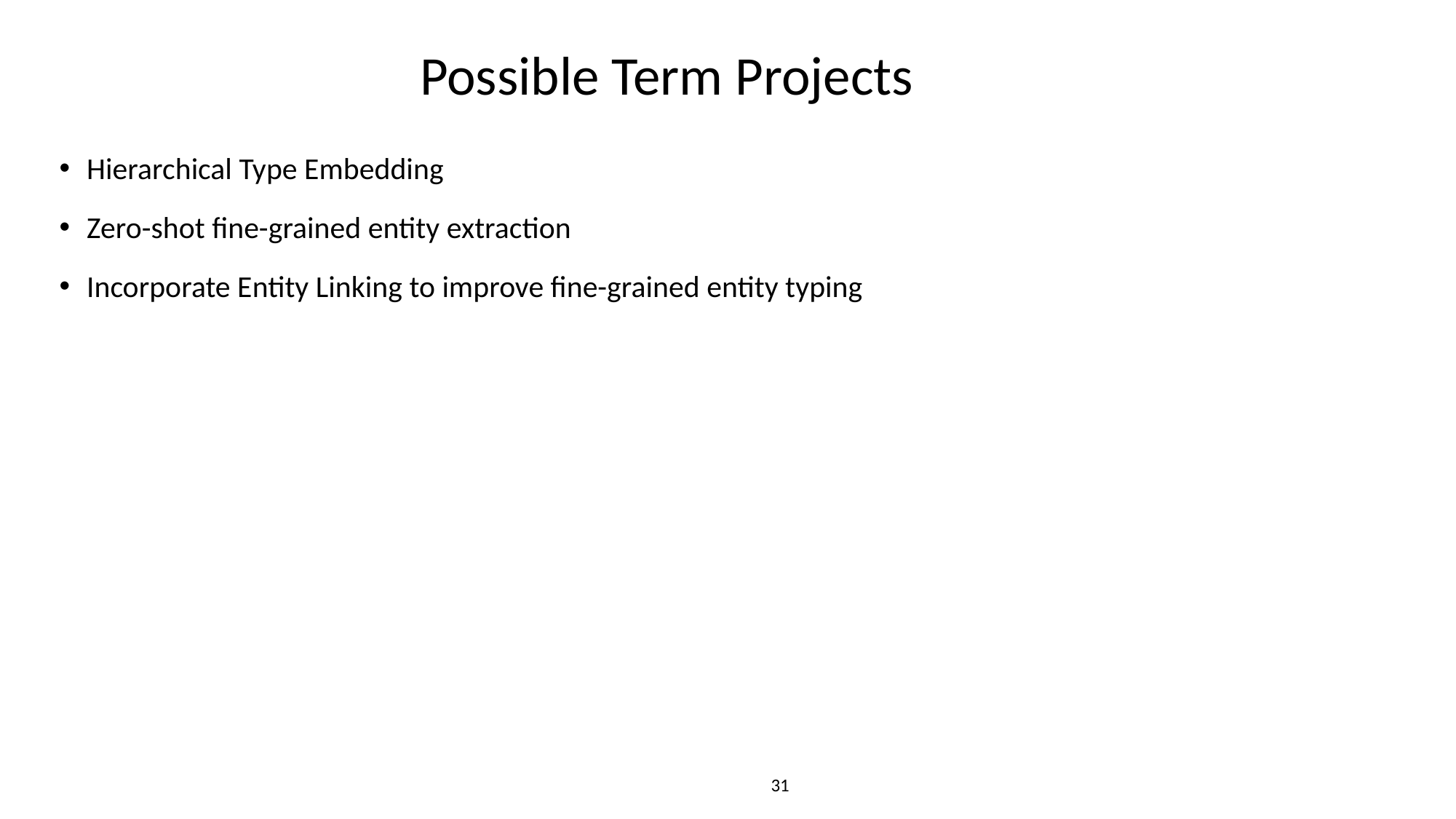

# Possible Term Projects
Hierarchical Type Embedding
Zero-shot fine-grained entity extraction
Incorporate Entity Linking to improve fine-grained entity typing

31